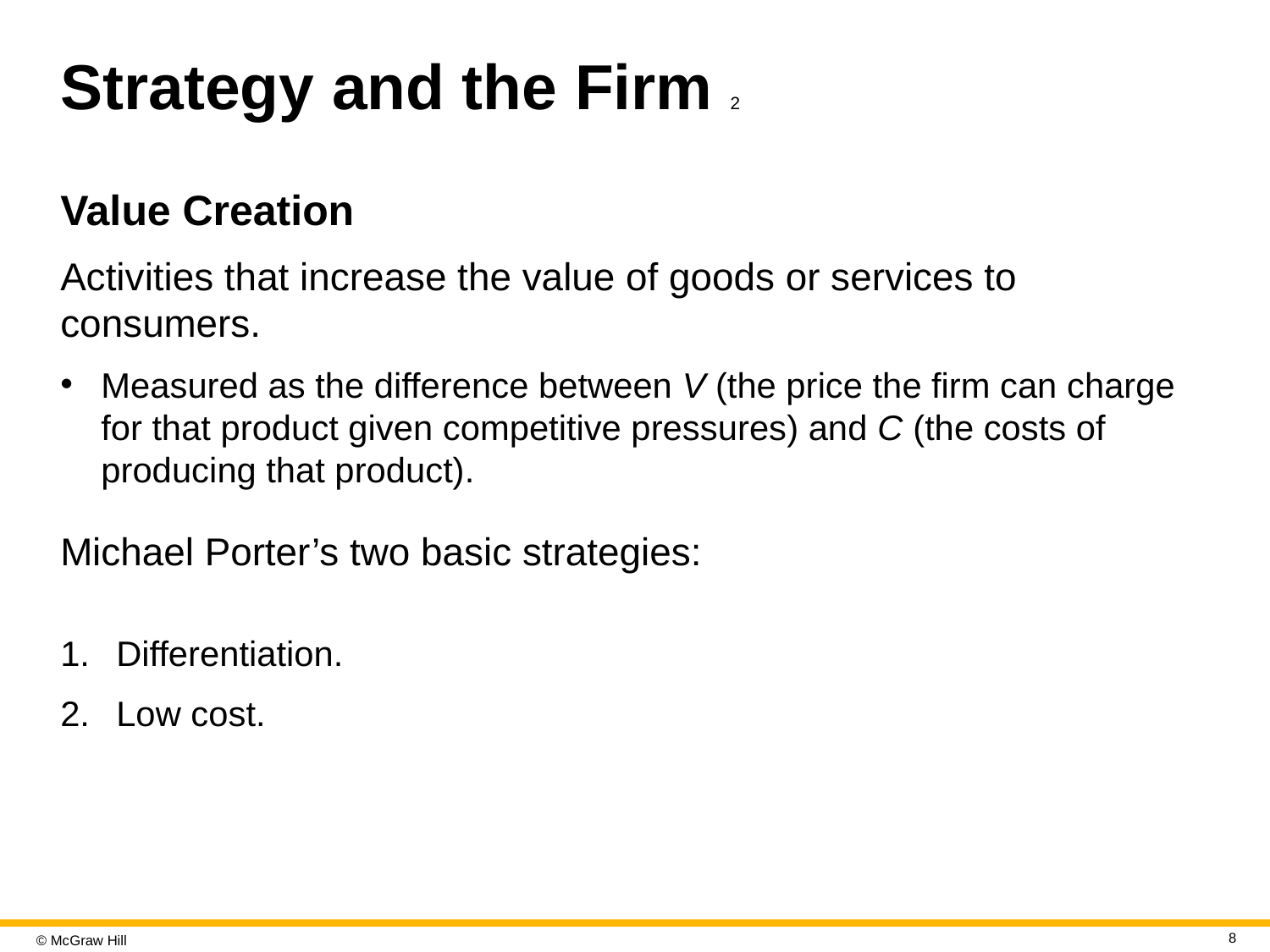

# Strategy and the Firm 2
Value Creation
Activities that increase the value of goods or services to consumers.
Measured as the difference between V (the price the firm can charge for that product given competitive pressures) and C (the costs of producing that product).
Michael Porter’s two basic strategies:
Differentiation.
Low cost.